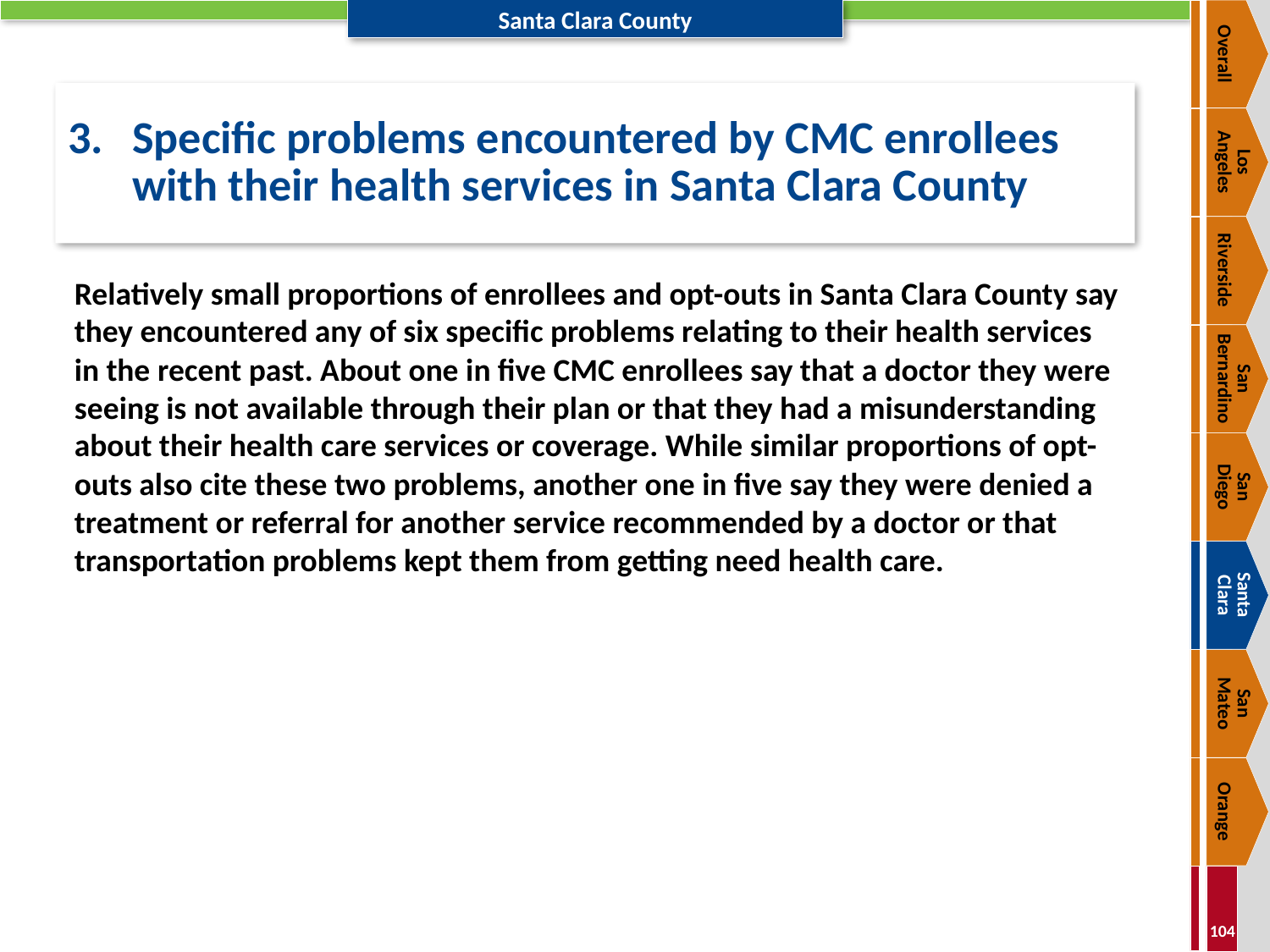

Overall
# 3.	Specific problems encountered by CMC enrollees with their health services in Santa Clara County
Los
Angeles
Riverside
Relatively small proportions of enrollees and opt-outs in Santa Clara County say they encountered any of six specific problems relating to their health services in the recent past. About one in five CMC enrollees say that a doctor they were seeing is not available through their plan or that they had a misunderstanding about their health care services or coverage. While similar proportions of opt-outs also cite these two problems, another one in five say they were denied a treatment or referral for another service recommended by a doctor or that transportation problems kept them from getting need health care.
San Bernardino
San
Diego
Santa
Clara
San
Mateo
Orange